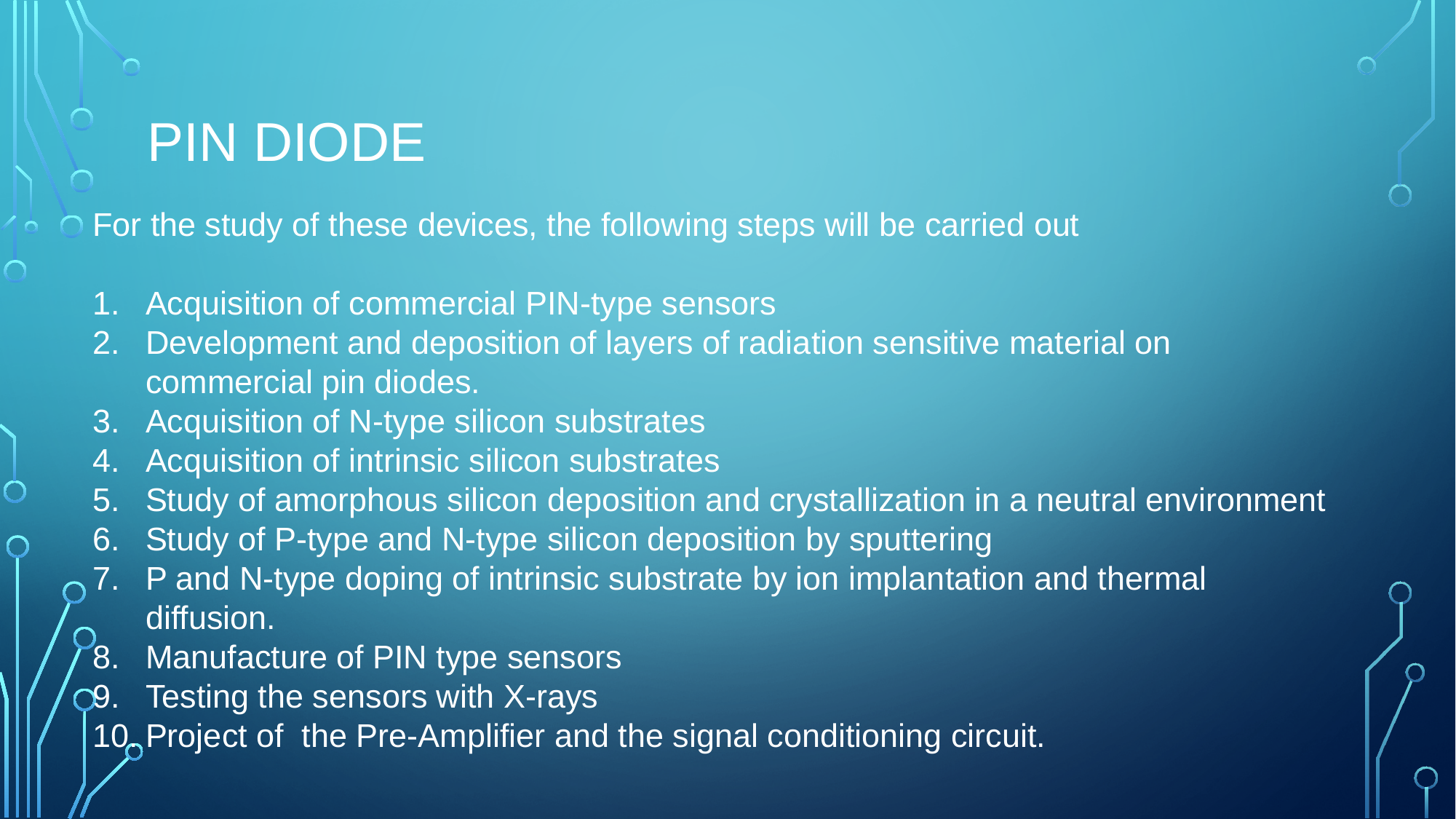

# PIN Diode
For the study of these devices, the following steps will be carried out

Acquisition of commercial PIN-type sensors
Development and deposition of layers of radiation sensitive material on commercial pin diodes.
Acquisition of N-type silicon substrates
Acquisition of intrinsic silicon substrates
Study of amorphous silicon deposition and crystallization in a neutral environment
Study of P-type and N-type silicon deposition by sputtering
P and N-type doping of intrinsic substrate by ion implantation and thermal diffusion.
Manufacture of PIN type sensors
Testing the sensors with X-rays
Project of  the Pre-Amplifier and the signal conditioning circuit.